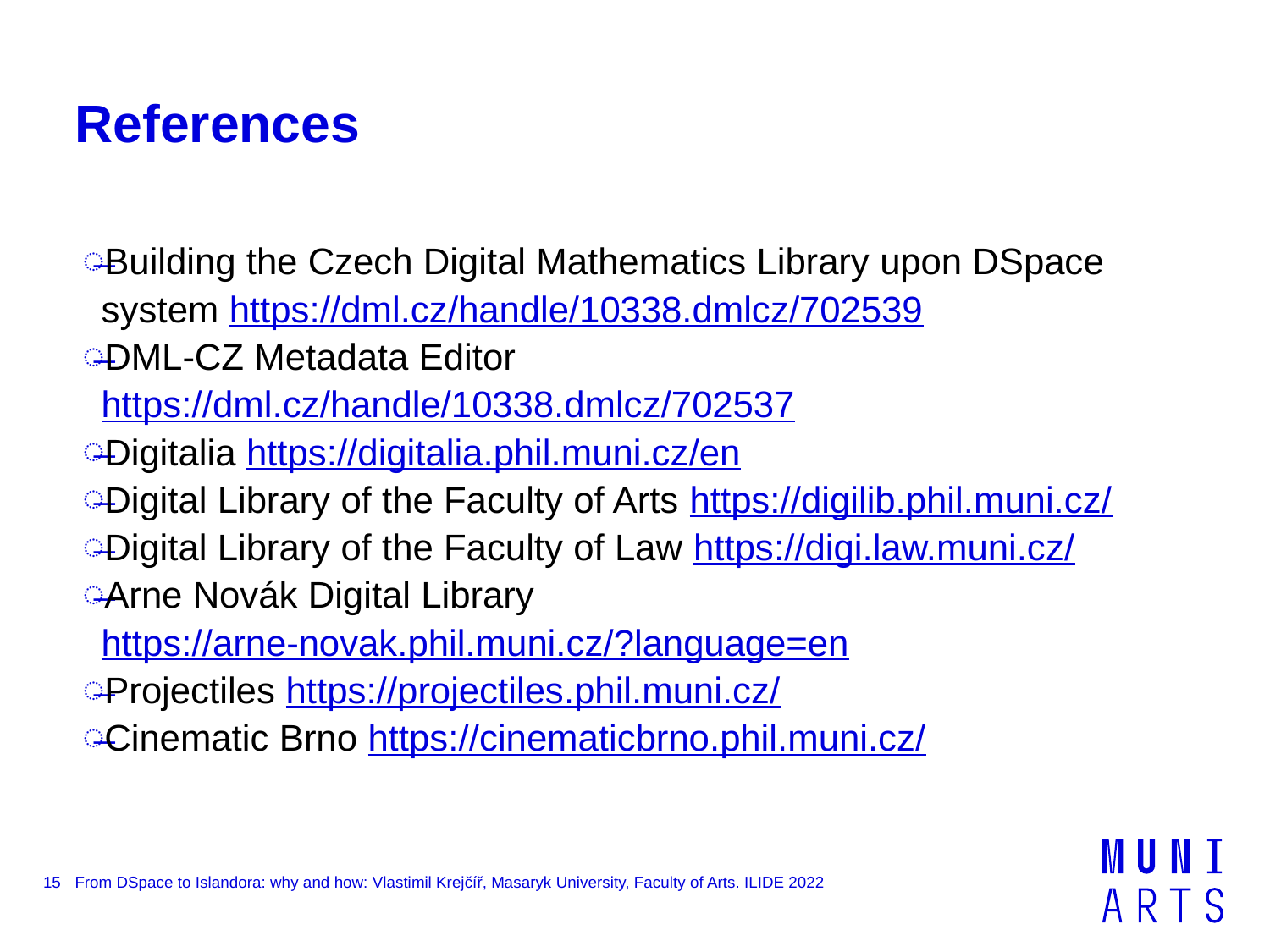

# References
Building the Czech Digital Mathematics Library upon DSpace system https://dml.cz/handle/10338.dmlcz/702539
DML-CZ Metadata Editor https://dml.cz/handle/10338.dmlcz/702537
Digitalia https://digitalia.phil.muni.cz/en
Digital Library of the Faculty of Arts https://digilib.phil.muni.cz/
Digital Library of the Faculty of Law https://digi.law.muni.cz/
Arne Novák Digital Library https://arne-novak.phil.muni.cz/?language=en
Projectiles https://projectiles.phil.muni.cz/
Cinematic Brno https://cinematicbrno.phil.muni.cz/

15
From DSpace to Islandora: why and how: Vlastimil Krejčíř, Masaryk University, Faculty of Arts. ILIDE 2022